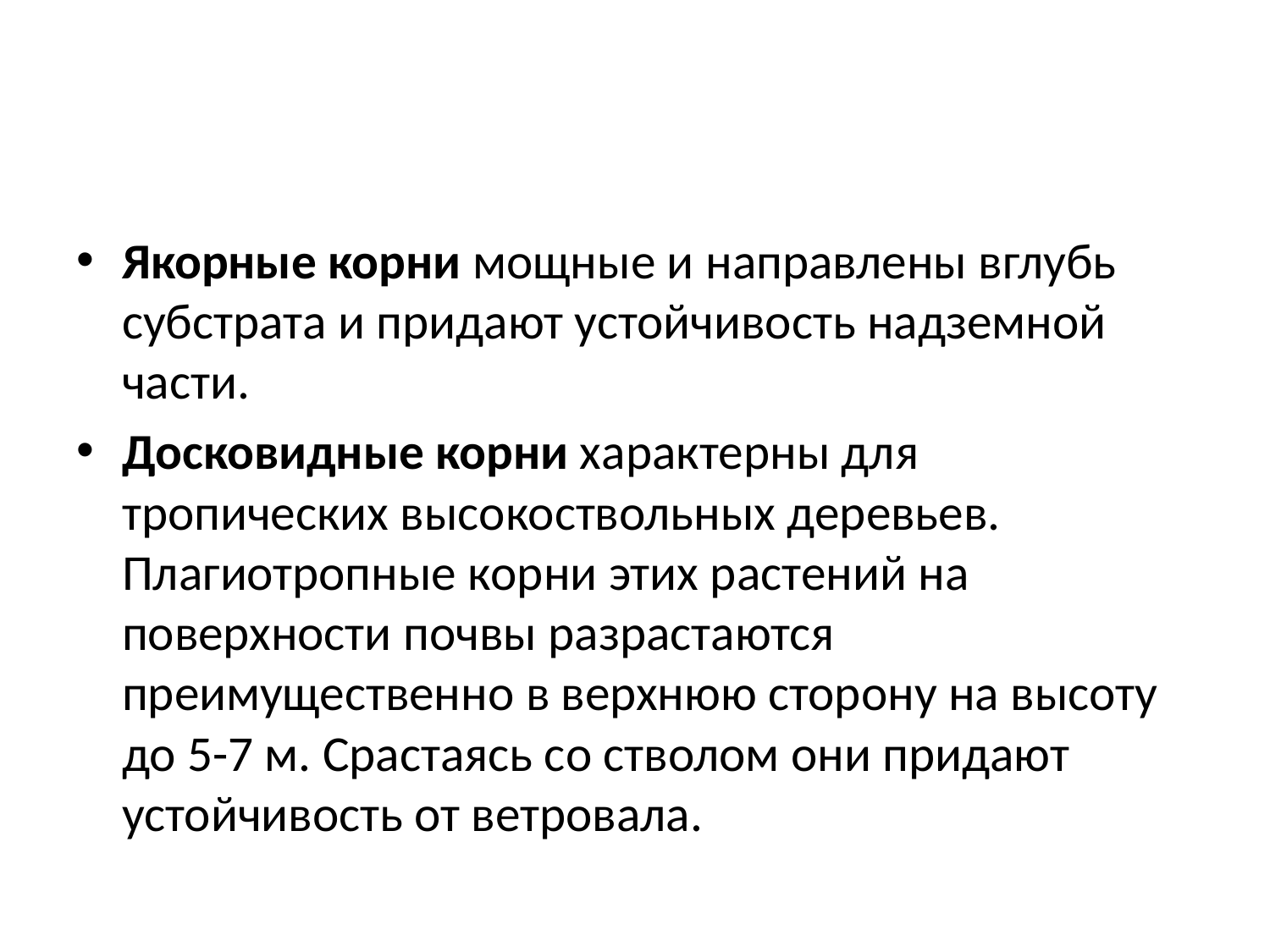

Якорные корни мощные и направлены вглубь субстрата и придают устойчивость надземной части.
Досковидные корни характерны для тропических высокоствольных деревьев. Плагиотропные корни этих растений на поверхности почвы разрастаются преимущественно в верхнюю сторону на высоту до 5-7 м. Срастаясь со стволом они придают устойчивость от ветровала.